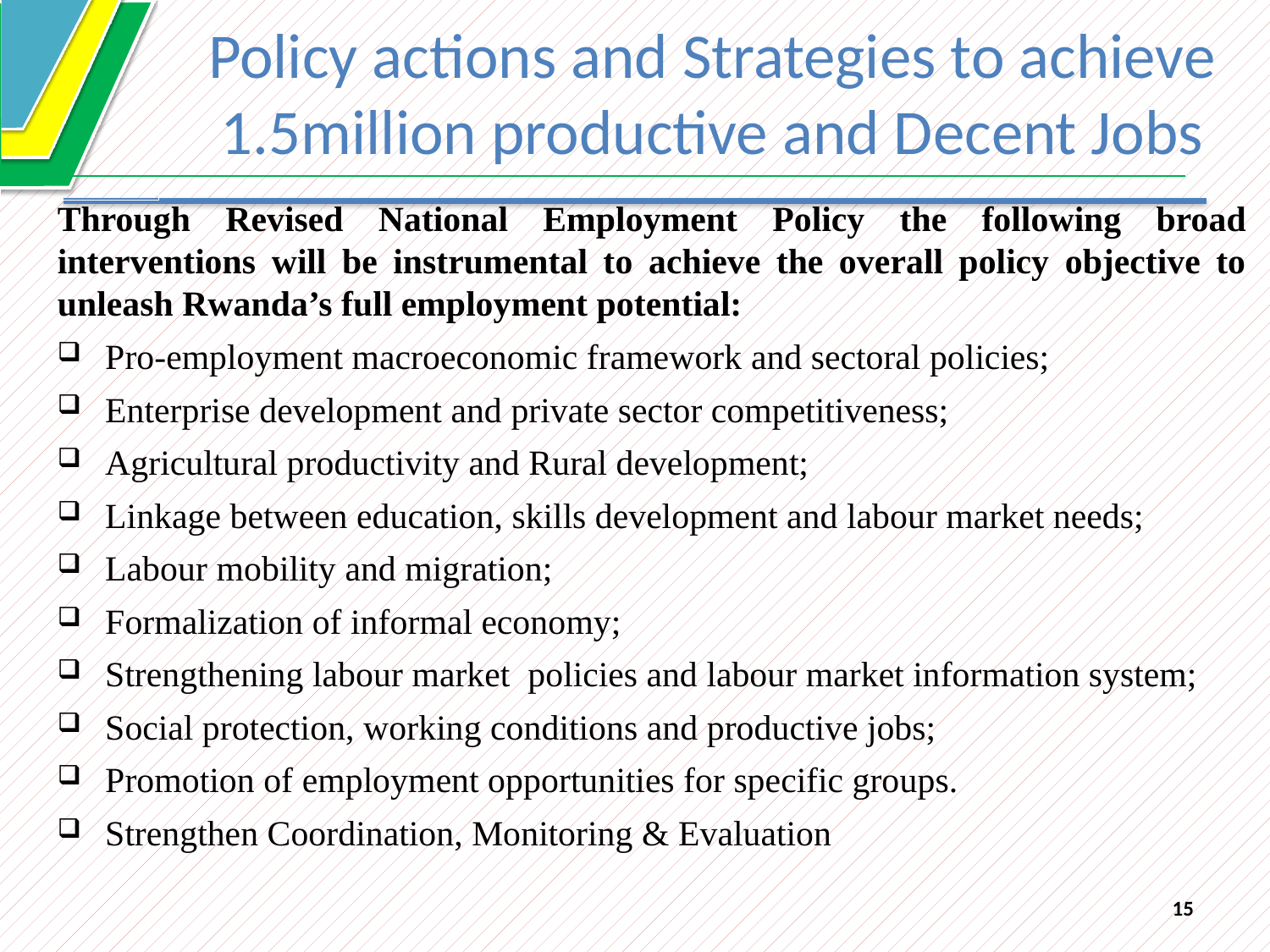

# Policy actions and Strategies to achieve 1.5million productive and Decent Jobs
Through Revised National Employment Policy the following broad interventions will be instrumental to achieve the overall policy objective to unleash Rwanda’s full employment potential:
Pro-employment macroeconomic framework and sectoral policies;
Enterprise development and private sector competitiveness;
Agricultural productivity and Rural development;
Linkage between education, skills development and labour market needs;
Labour mobility and migration;
Formalization of informal economy;
Strengthening labour market  policies and labour market information system;
Social protection, working conditions and productive jobs;
Promotion of employment opportunities for specific groups.
Strengthen Coordination, Monitoring & Evaluation

15